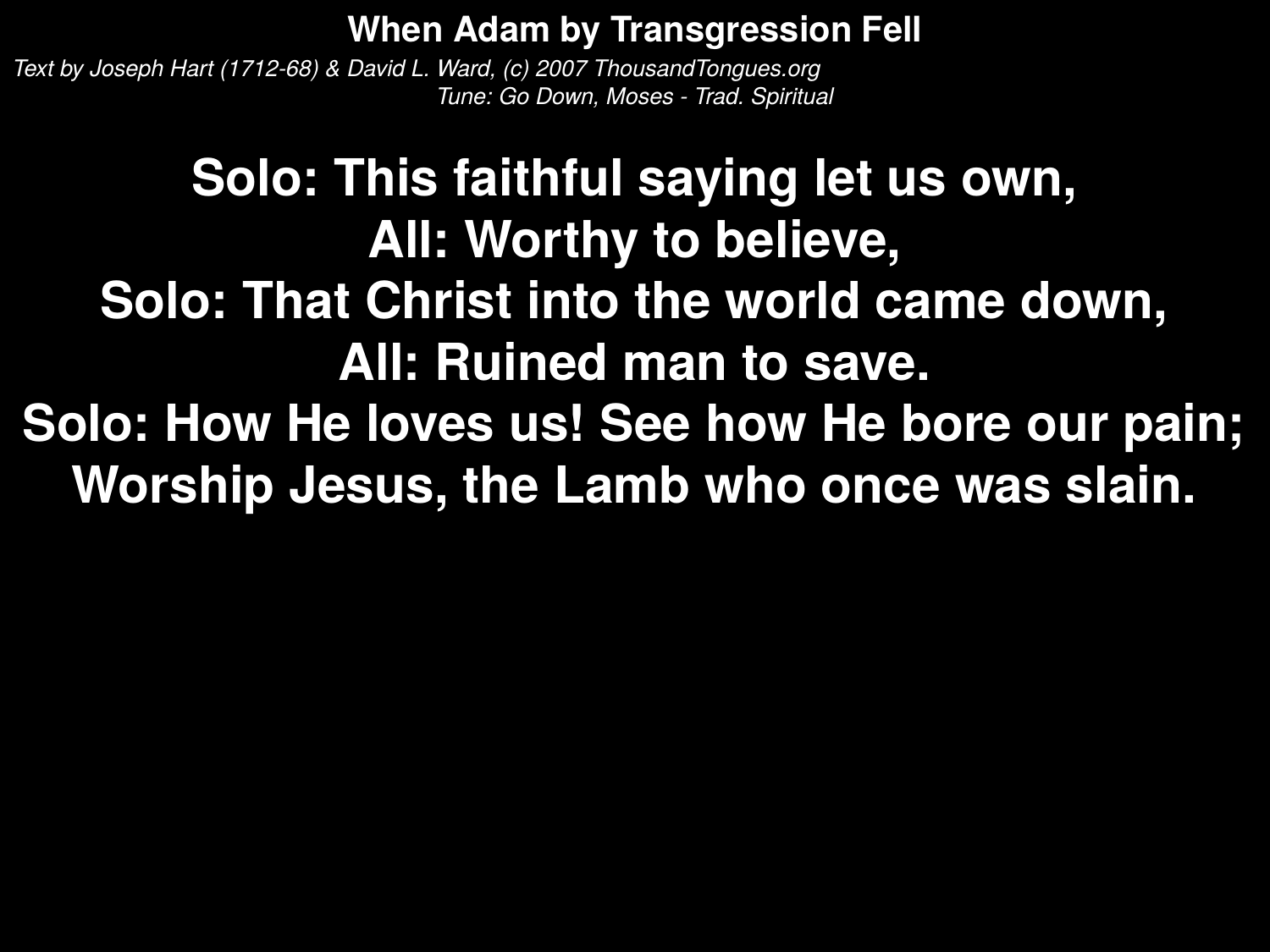

When Adam by Transgression Fell
Text by Joseph Hart (1712-68) & David L. Ward, (c) 2007 ThousandTongues.org
Tune: Go Down, Moses - Trad. Spiritual
Solo: This faithful saying let us own,
All: Worthy to believe,
Solo: That Christ into the world came down,
All: Ruined man to save.
Solo: How He loves us! See how He bore our pain;
Worship Jesus, the Lamb who once was slain.